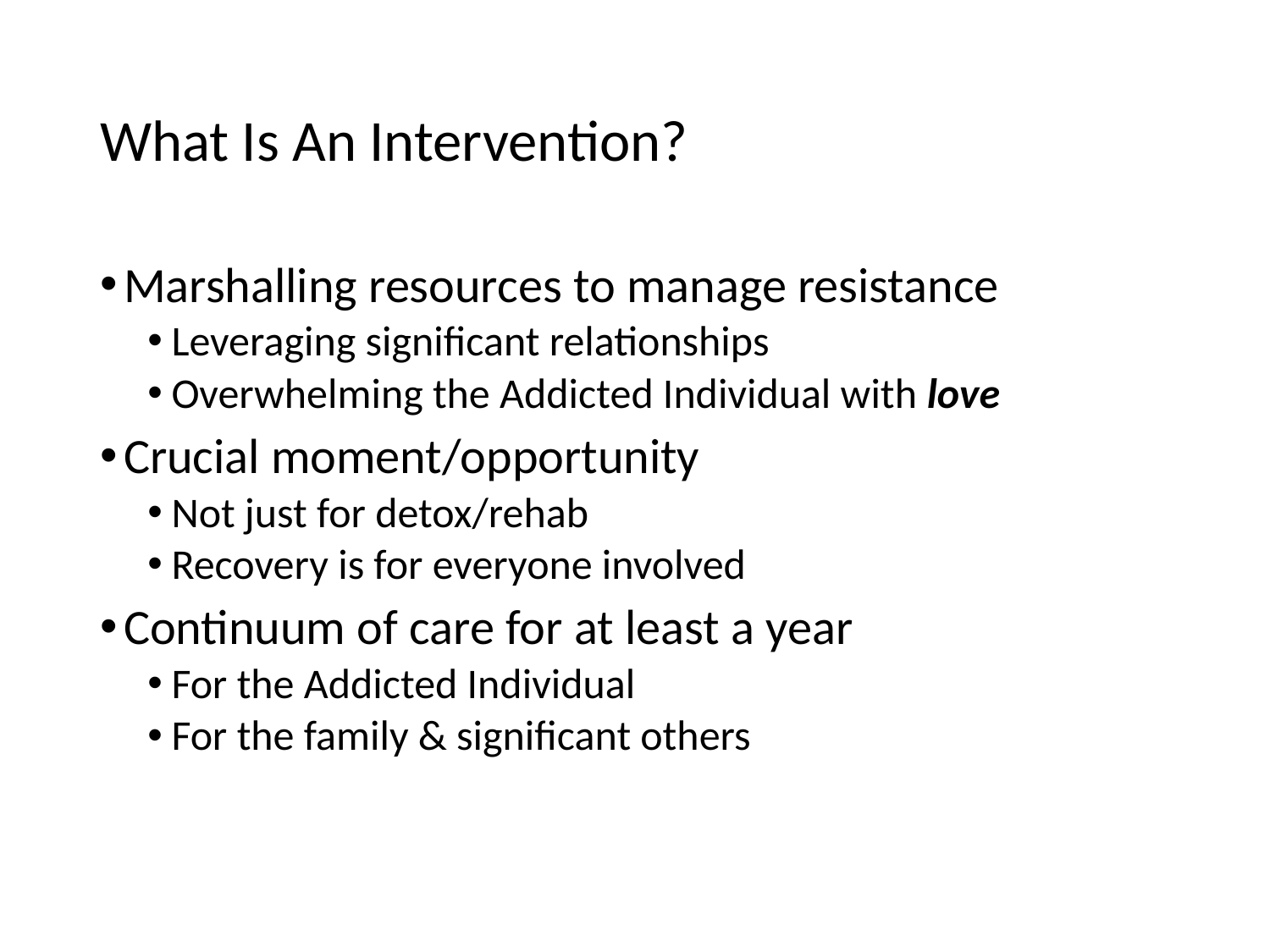

# What Is An Intervention?
Marshalling resources to manage resistance
Leveraging significant relationships
Overwhelming the Addicted Individual with love
Crucial moment/opportunity
Not just for detox/rehab
Recovery is for everyone involved
Continuum of care for at least a year
For the Addicted Individual
For the family & significant others